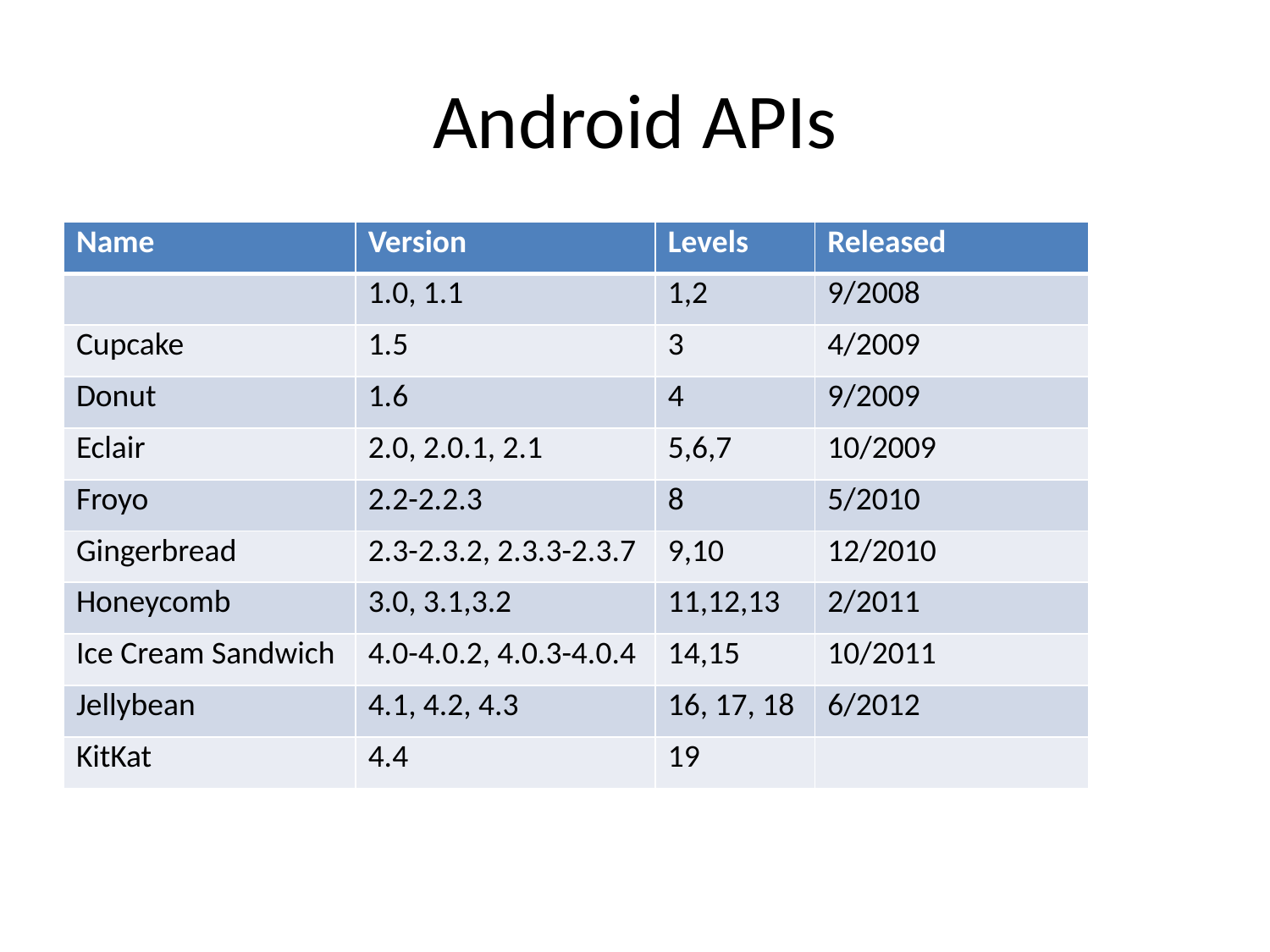

# Android APIs
| Name | Version | Levels | Released |
| --- | --- | --- | --- |
|  | 1.0, 1.1 | 1,2 | 9/2008 |
| Cupcake | 1.5 | 3 | 4/2009 |
| Donut | 1.6 | 4 | 9/2009 |
| Eclair | 2.0, 2.0.1, 2.1 | 5,6,7 | 10/2009 |
| Froyo | 2.2-2.2.3 | 8 | 5/2010 |
| Gingerbread | 2.3-2.3.2, 2.3.3-2.3.7 | 9,10 | 12/2010 |
| Honeycomb | 3.0, 3.1,3.2 | 11,12,13 | 2/2011 |
| Ice Cream Sandwich | 4.0-4.0.2, 4.0.3-4.0.4 | 14,15 | 10/2011 |
| Jellybean | 4.1, 4.2, 4.3 | 16, 17, 18 | 6/2012 |
| KitKat | 4.4 | 19 |  |